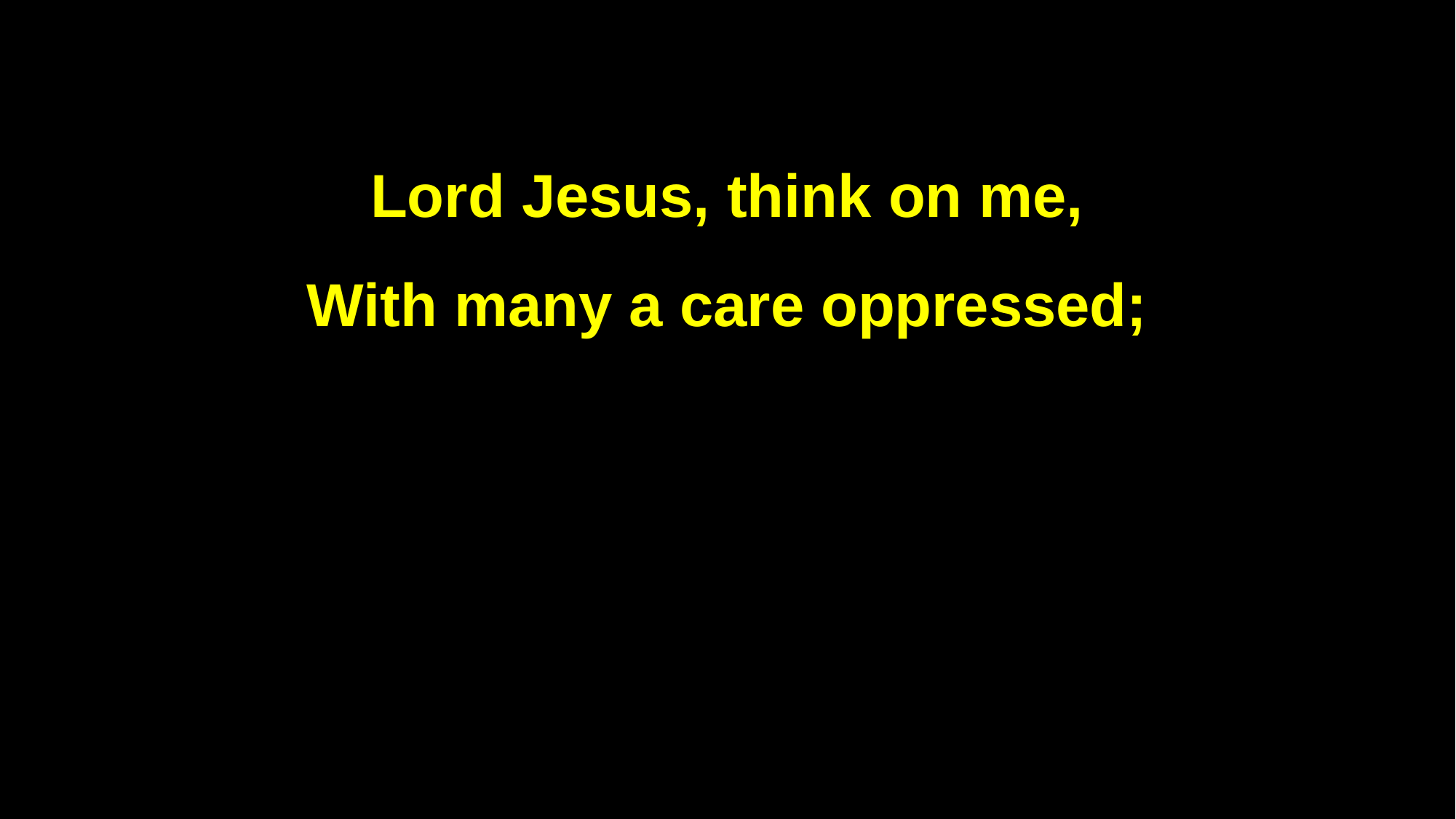

Lord Jesus, think on me,
With many a care oppressed;